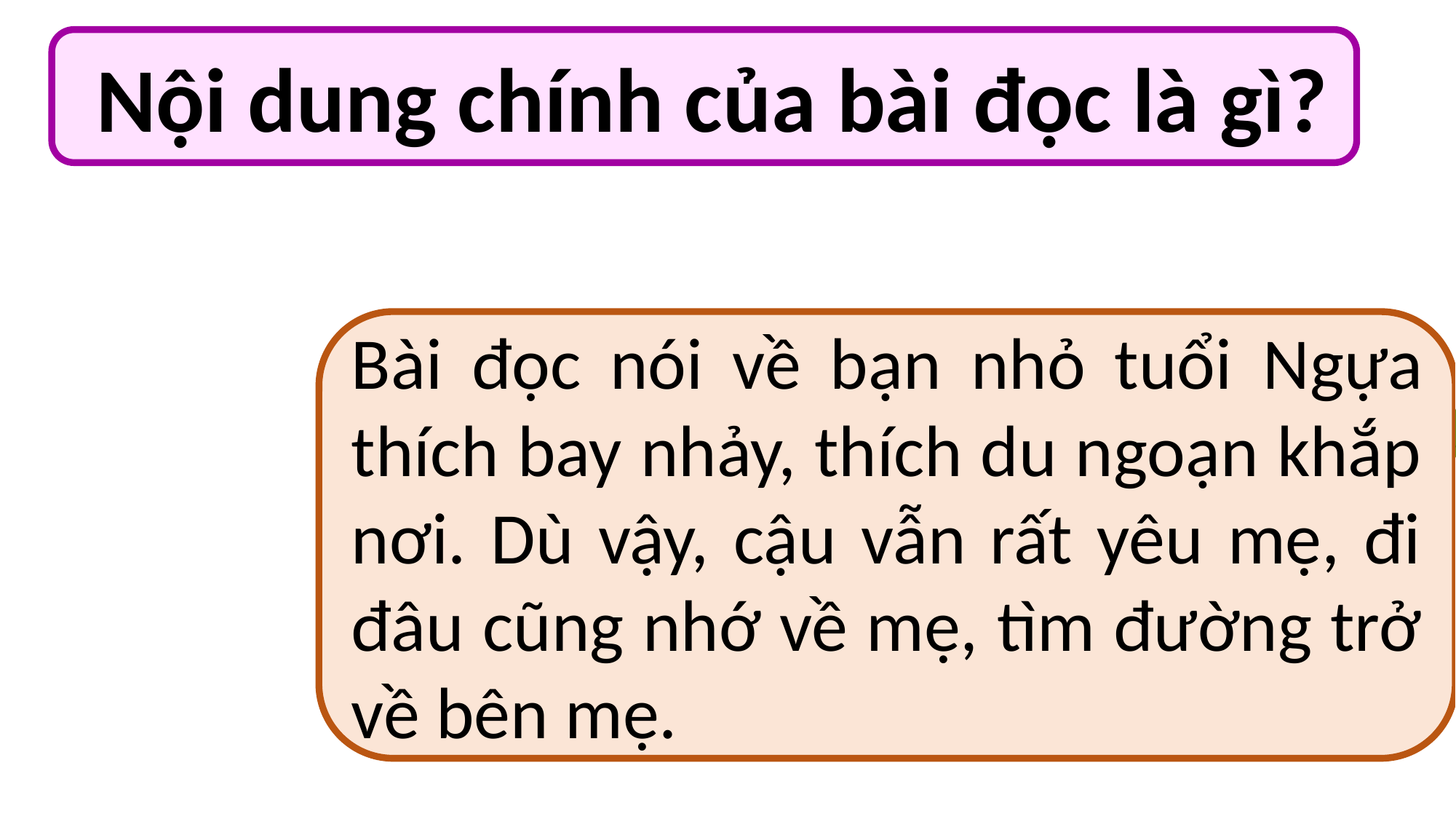

Nội dung chính của bài đọc là gì?
Bài đọc nói về bạn nhỏ tuổi Ngựa thích bay nhảy, thích du ngoạn khắp nơi. Dù vậy, cậu vẫn rất yêu mẹ, đi đâu cũng nhớ về mẹ, tìm đường trở về bên mẹ.